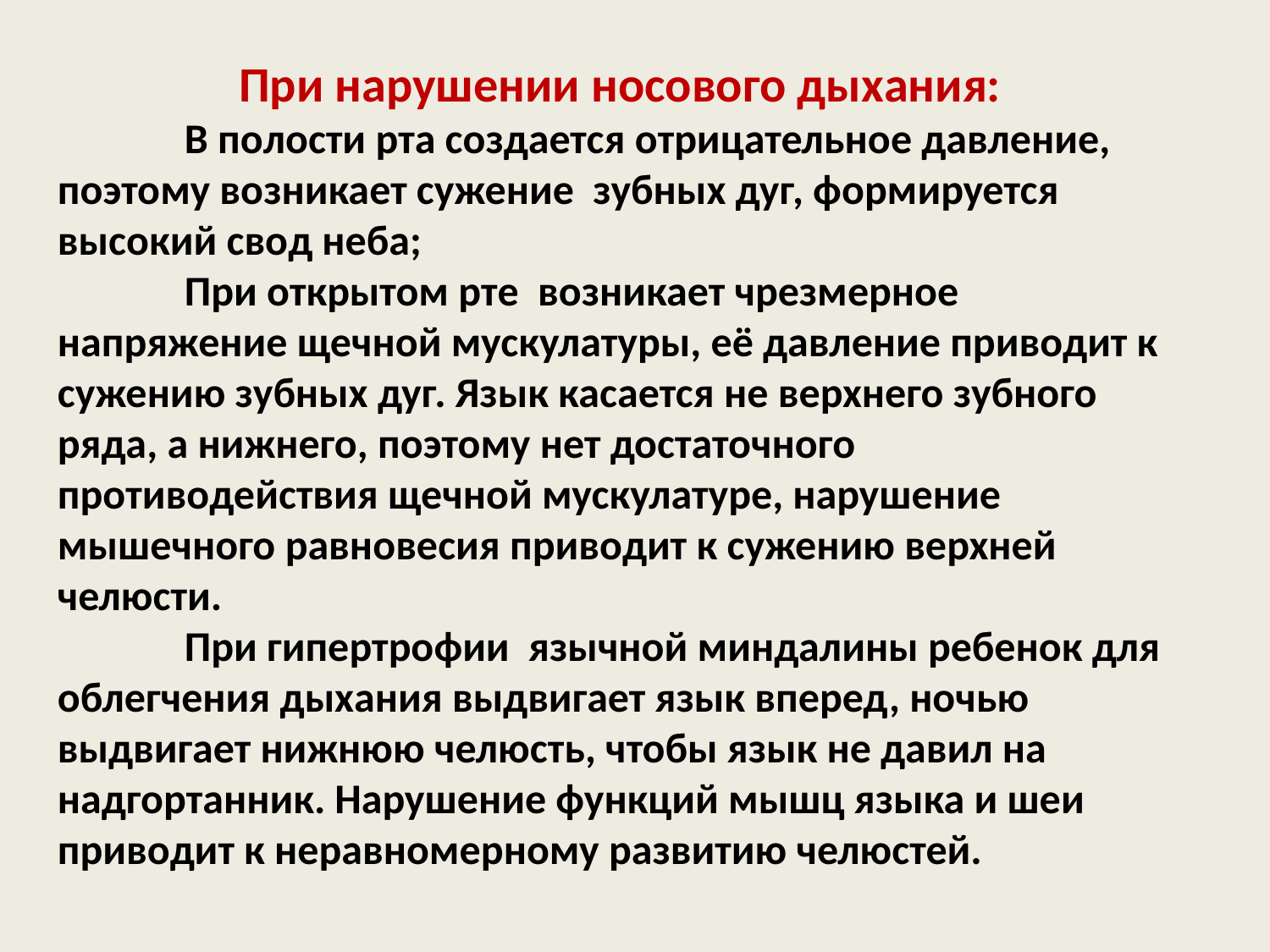

При нарушении носового дыхания:
	В полости рта создается отрицательное давление, поэтому возникает сужение  зубных дуг, формируется высокий свод неба;
	При открытом рте  возникает чрезмерное напряжение щечной мускулатуры, её давление приводит к сужению зубных дуг. Язык касается не верхнего зубного ряда, а нижнего, поэтому нет достаточного противодействия щечной мускулатуре, нарушение мышечного равновесия приводит к сужению верхней челюсти.
	При гипертрофии  язычной миндалины ребенок для облегчения дыхания выдвигает язык вперед, ночью выдвигает нижнюю челюсть, чтобы язык не давил на надгортанник. Нарушение функций мышц языка и шеи приводит к неравномерному развитию челюстей.